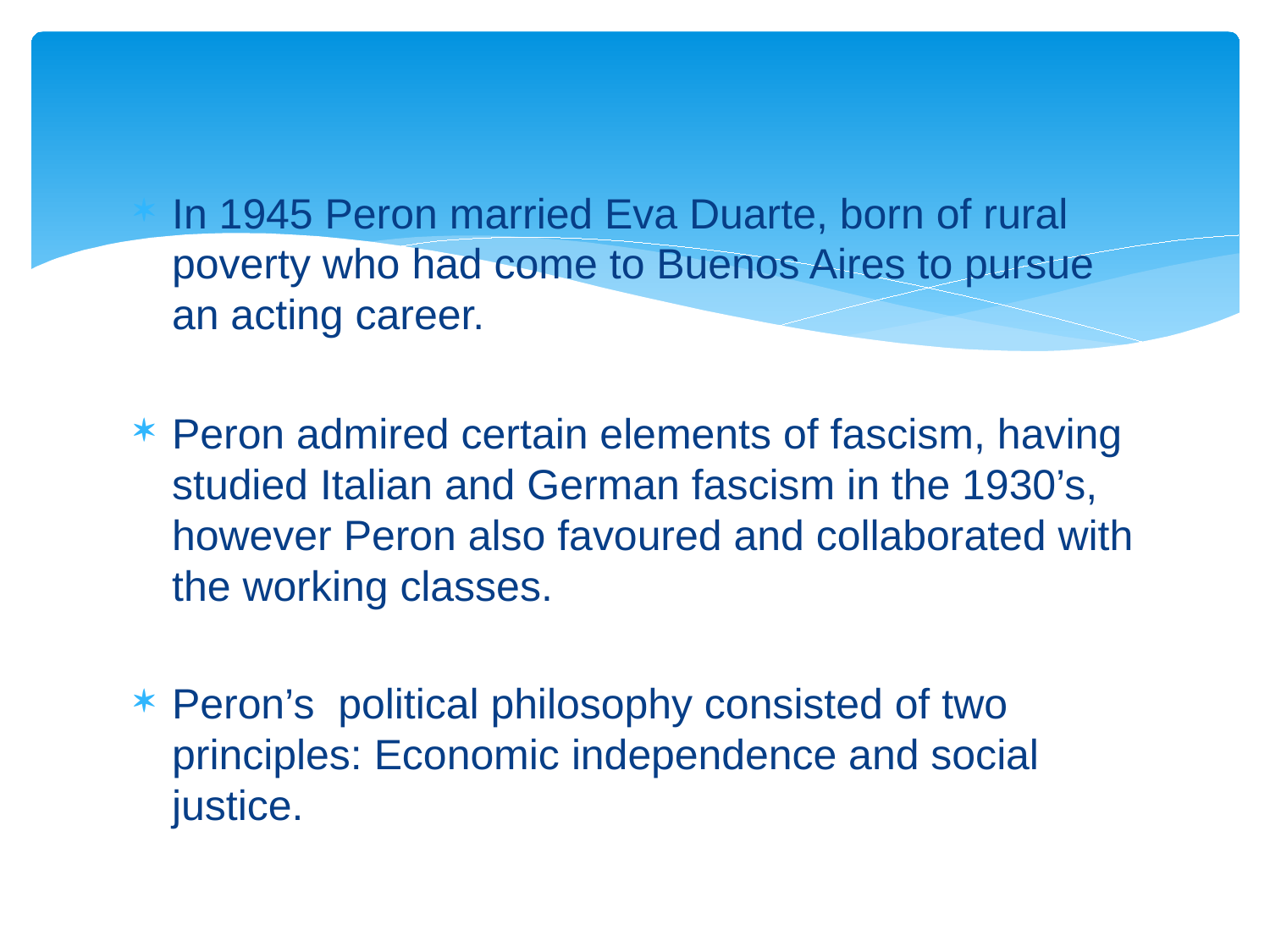

In 1945 Peron married Eva Duarte, born of rural poverty who had come to Buenos Aires to pursue an acting career.

Peron admired certain elements of fascism, having studied Italian and German fascism in the 1930’s, however Peron also favoured and collaborated with the working classes.

Peron’s  political philosophy consisted of two principles: Economic independence and social justice.